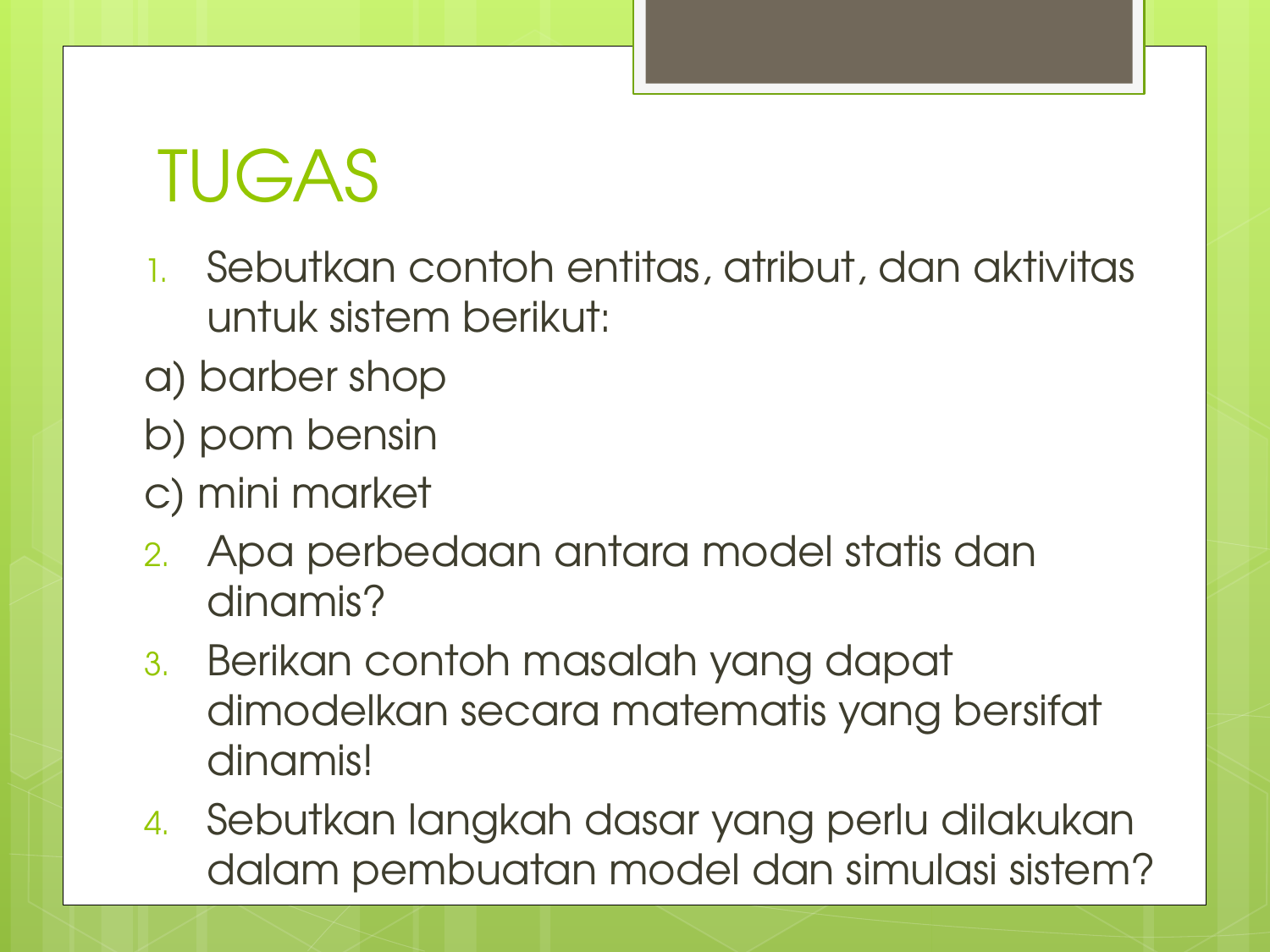

# TUGAS
Sebutkan contoh entitas, atribut, dan aktivitas untuk sistem berikut:
	a) barber shop
	b) pom bensin
	c) mini market
Apa perbedaan antara model statis dan dinamis?
Berikan contoh masalah yang dapat dimodelkan secara matematis yang bersifat dinamis!
Sebutkan langkah dasar yang perlu dilakukan dalam pembuatan model dan simulasi sistem?